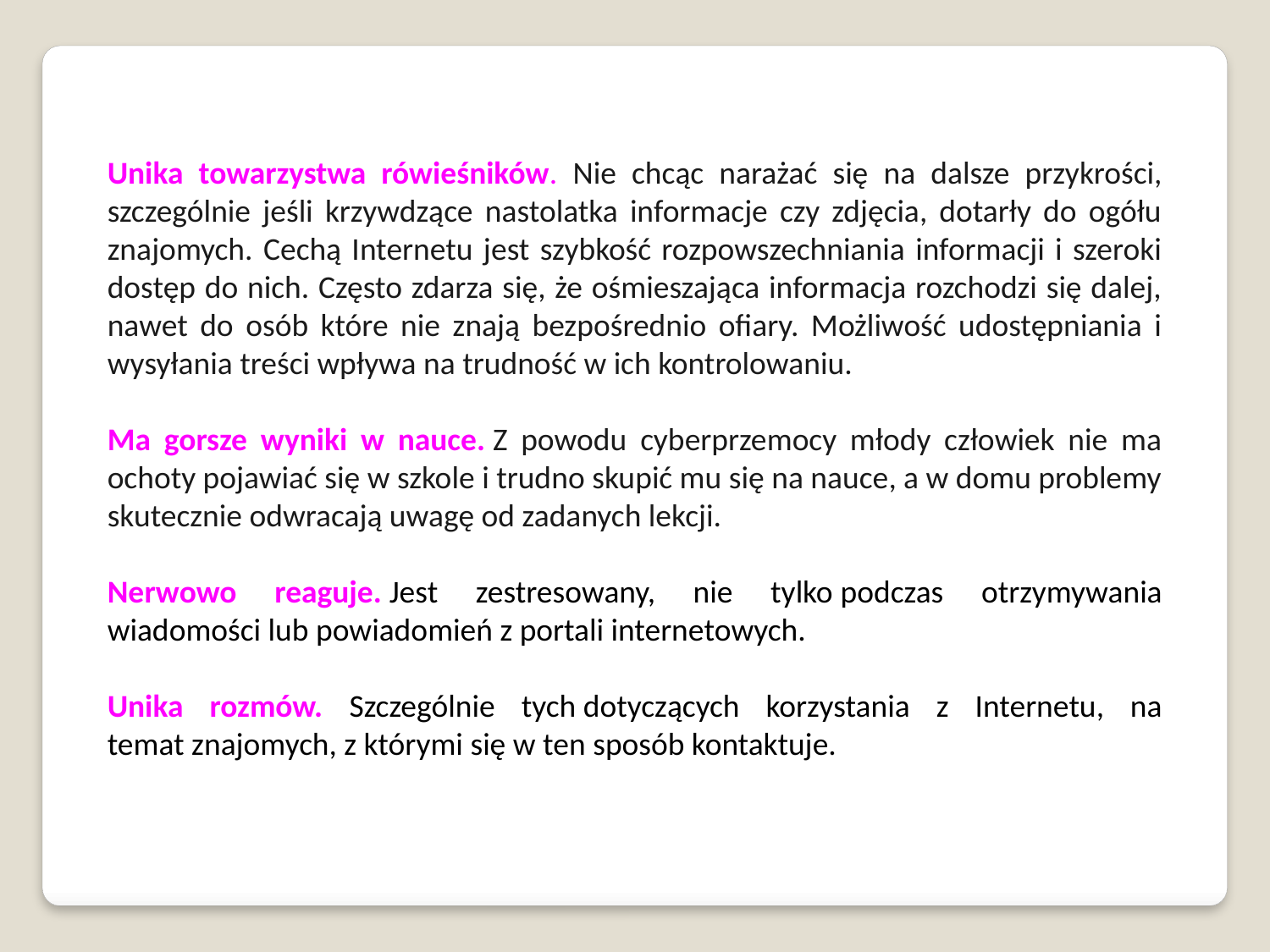

Unika towarzystwa rówieśników. Nie chcąc narażać się na dalsze przykrości, szczególnie jeśli krzywdzące nastolatka informacje czy zdjęcia, dotarły do ogółu znajomych. Cechą Internetu jest szybkość rozpowszechniania informacji i szeroki dostęp do nich. Często zdarza się, że ośmieszająca informacja rozchodzi się dalej, nawet do osób które nie znają bezpośrednio ofiary. Możliwość udostępniania i wysyłania treści wpływa na trudność w ich kontrolowaniu.

Ma gorsze wyniki w nauce. Z powodu cyberprzemocy młody człowiek nie ma ochoty pojawiać się w szkole i trudno skupić mu się na nauce, a w domu problemy skutecznie odwracają uwagę od zadanych lekcji.

Nerwowo reaguje. Jest zestresowany, nie tylko podczas otrzymywania wiadomości lub powiadomień z portali internetowych.

Unika rozmów. Szczególnie tych dotyczących korzystania z Internetu, na temat znajomych, z którymi się w ten sposób kontaktuje.